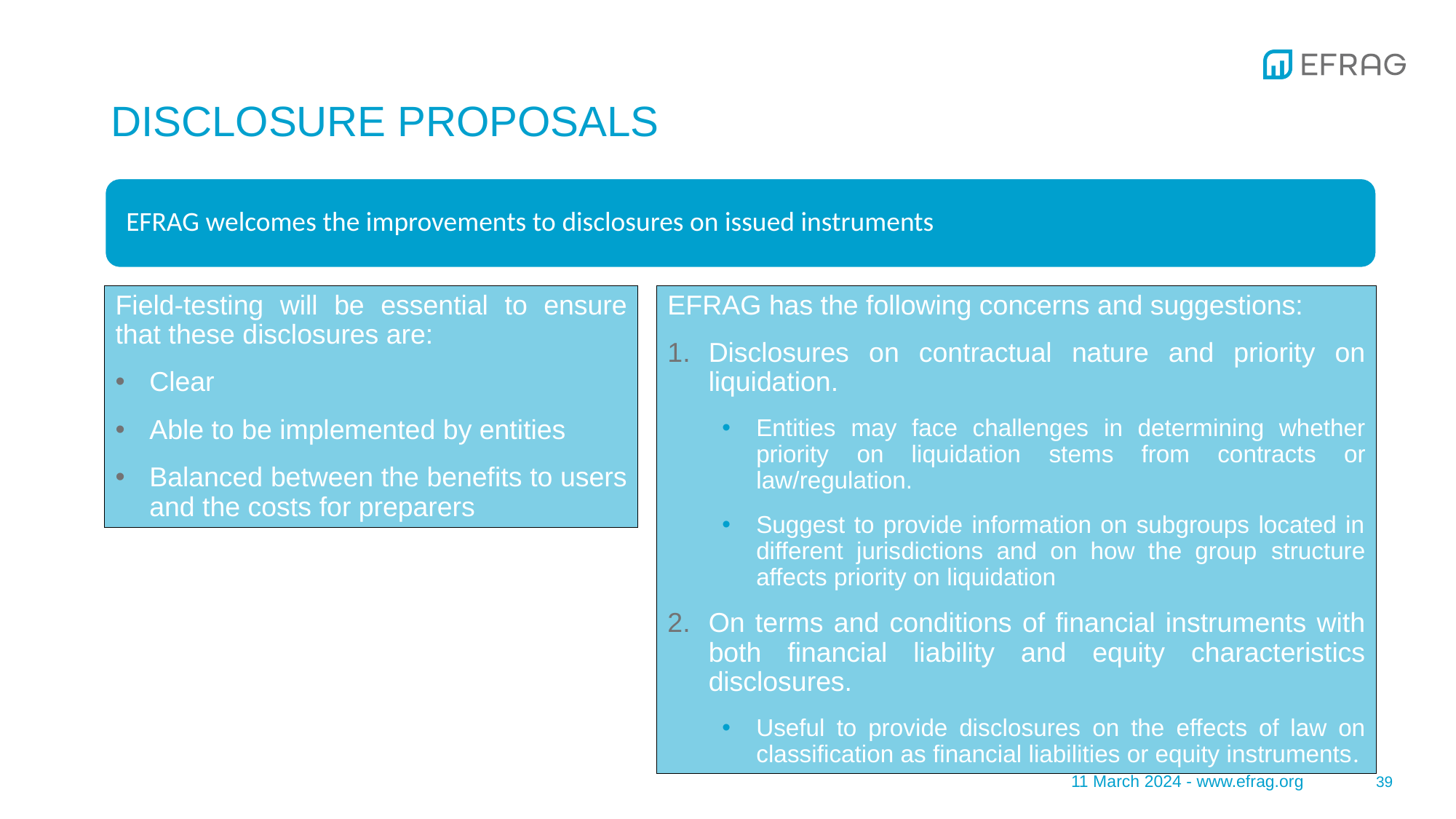

# DISCLOSURE PROPOSALS

EFRAG welcomes the improvements to disclosures on issued instruments
Field-testing will be essential to ensure that these disclosures are:
Clear
Able to be implemented by entities
Balanced between the benefits to users and the costs for preparers
EFRAG has the following concerns and suggestions:
Disclosures on contractual nature and priority on liquidation.
Entities may face challenges in determining whether priority on liquidation stems from contracts or law/regulation.
Suggest to provide information on subgroups located in different jurisdictions and on how the group structure affects priority on liquidation
On terms and conditions of financial instruments with both financial liability and equity characteristics disclosures.
Useful to provide disclosures on the effects of law on classification as financial liabilities or equity instruments.